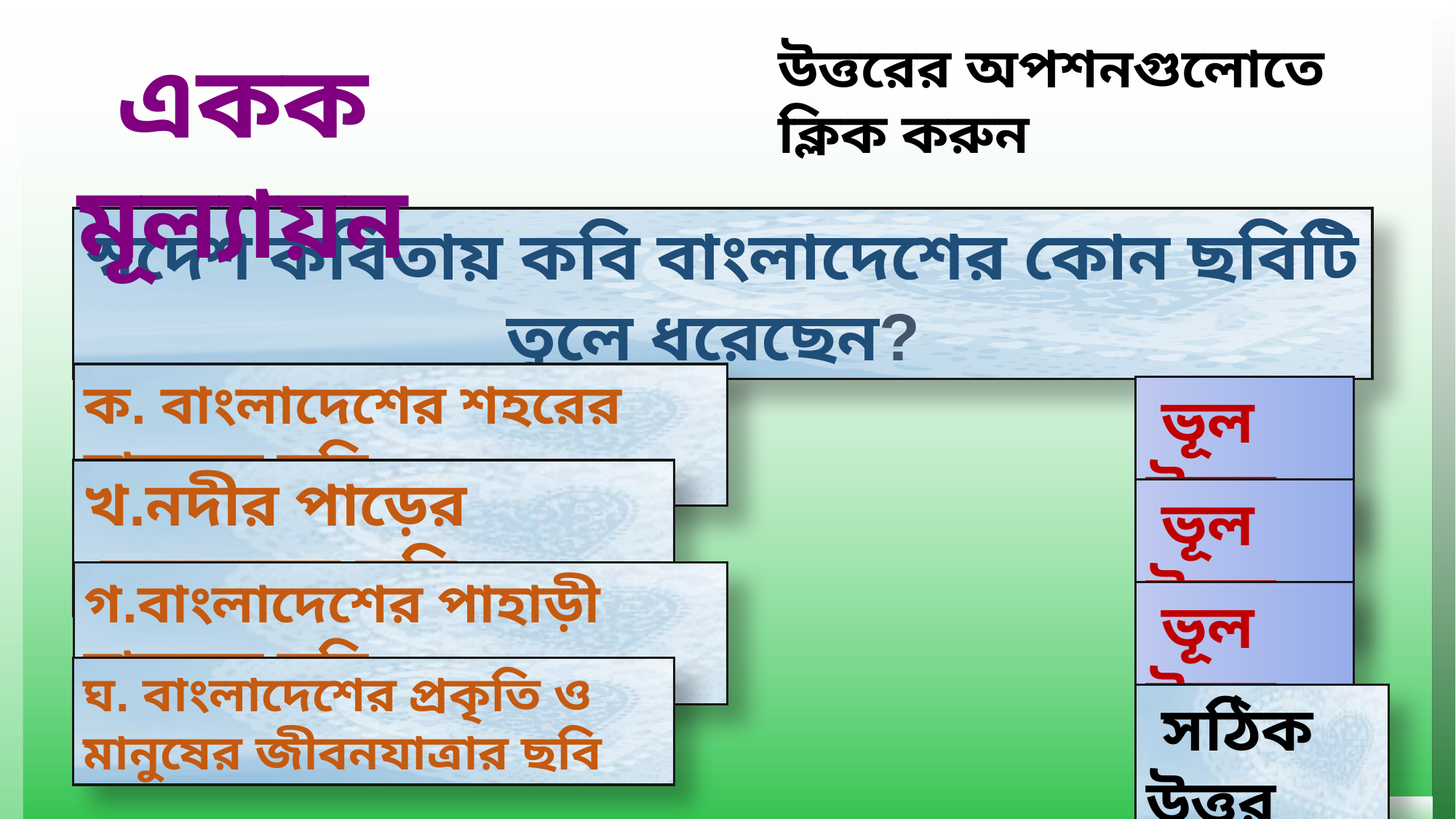

উত্তরের অপশনগুলোতে ক্লিক করুন
একক মূল্যায়ন
স্বদেশ কবিতায় কবি বাংলাদেশের কোন ছবিটি তুলে ধরেছেন?
ক. বাংলাদেশের শহরের মানুষের ছবি
 ভূল উত্তর
খ.নদীর পাড়ের জেলেদের ছবি
 ভূল উত্তর
গ.বাংলাদেশের পাহাড়ী মানুষের ছবি
 ভূল উত্তর
ঘ. বাংলাদেশের প্রকৃতি ও মানুষের জীবনযাত্রার ছবি
 সঠিক উত্তর